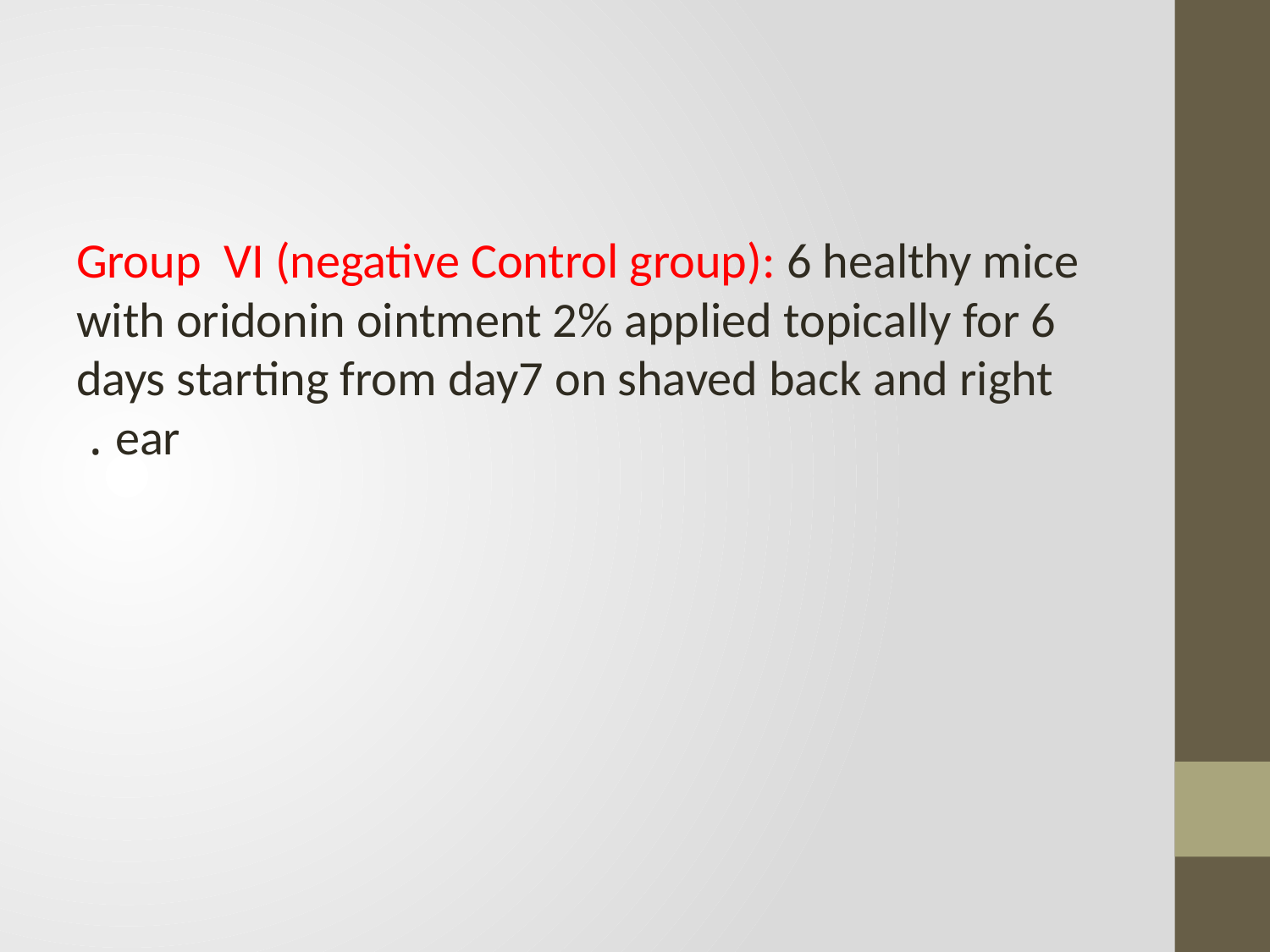

#
Group  VӀ (negative Control group): 6 healthy mice with oridonin ointment 2% applied topically for 6 days starting from day7 on shaved back and right ear .